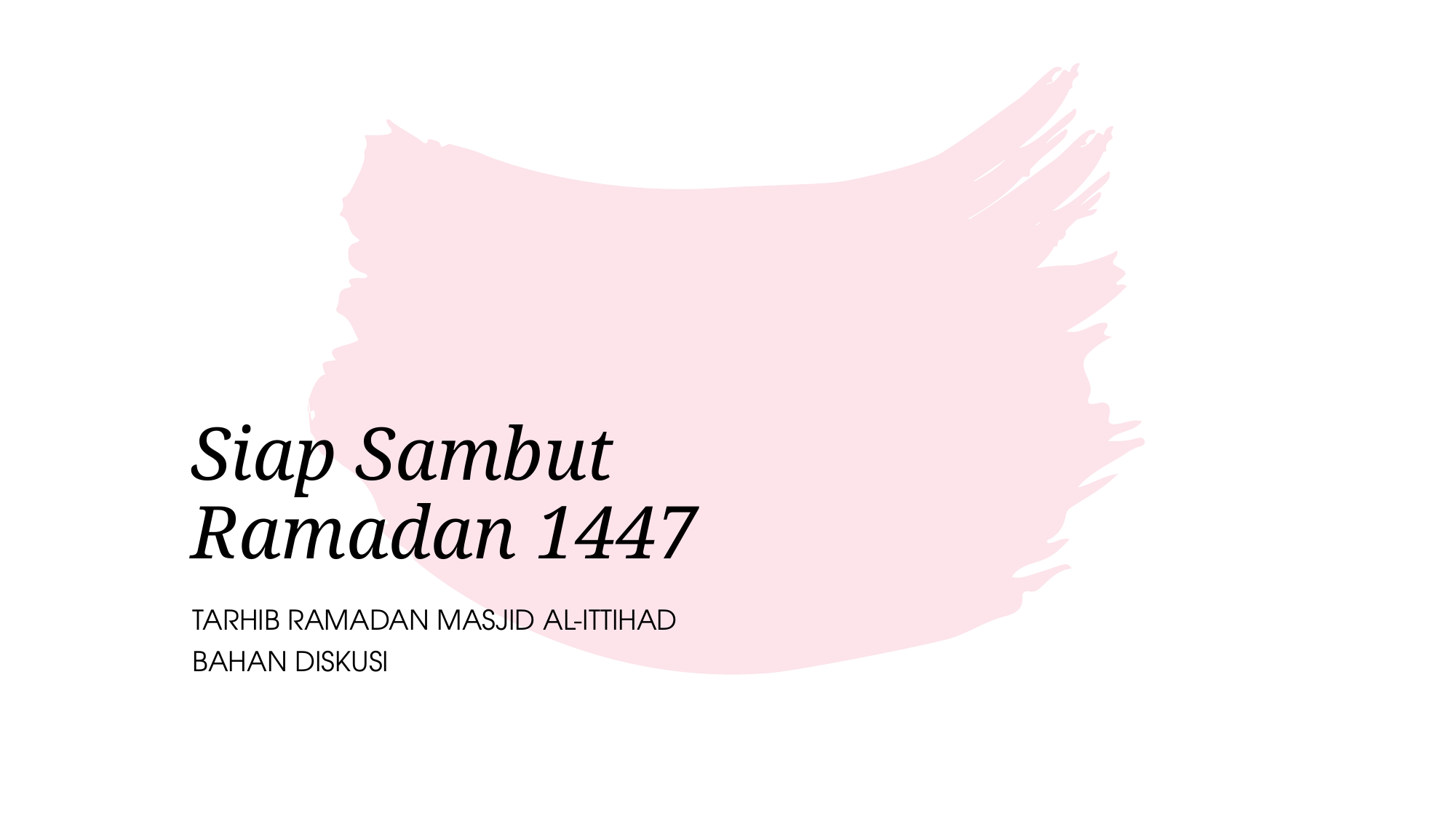

# Siap Sambut Ramadan 1447
tARHIB ramadan Masjid al-ittihad
BAHAN DISKUSI